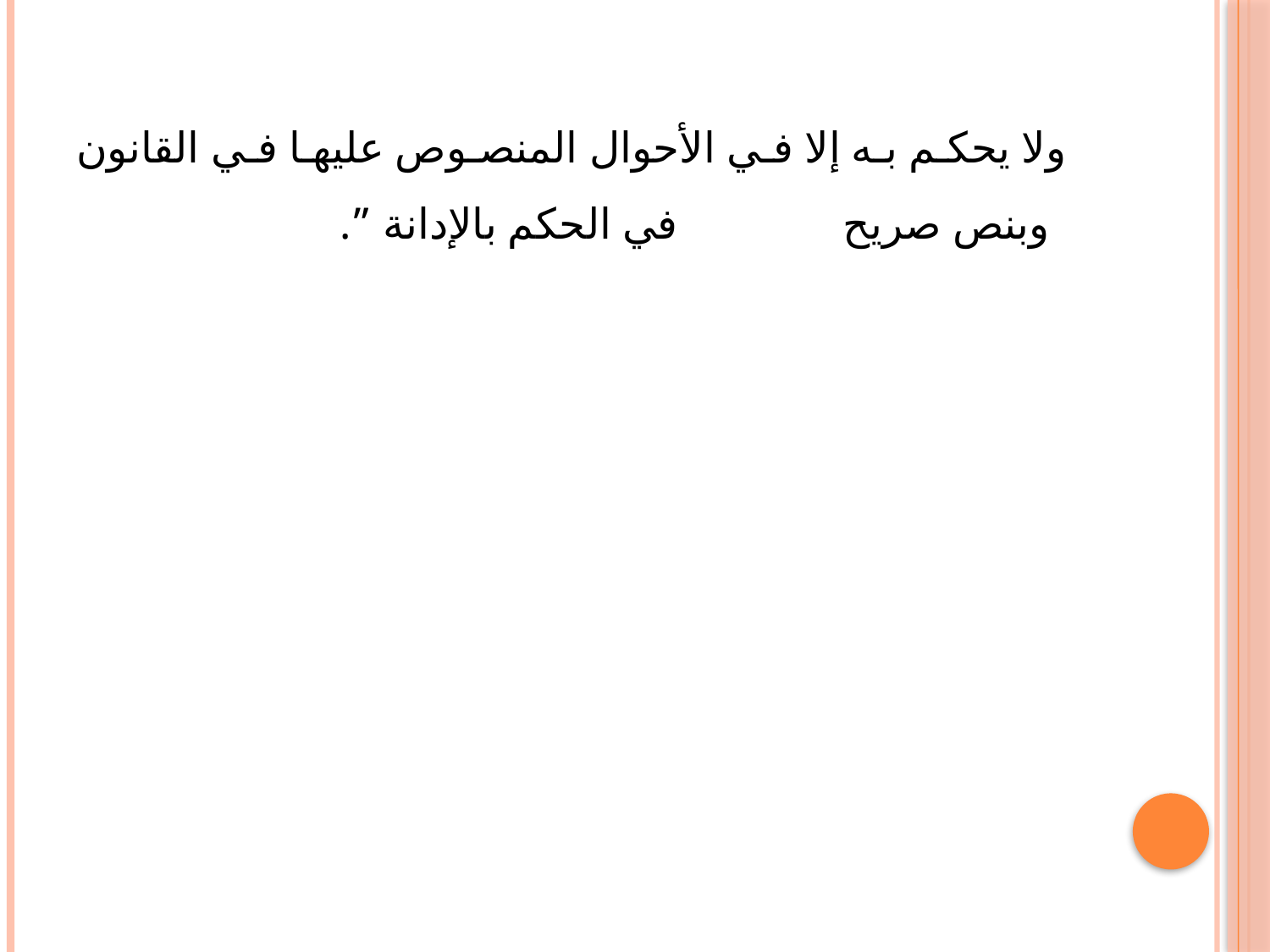

#
  ولا يحكم به إلا في الأحوال المنصوص عليها في القانون وبنص صريح               في الحكم بالإدانة ”.